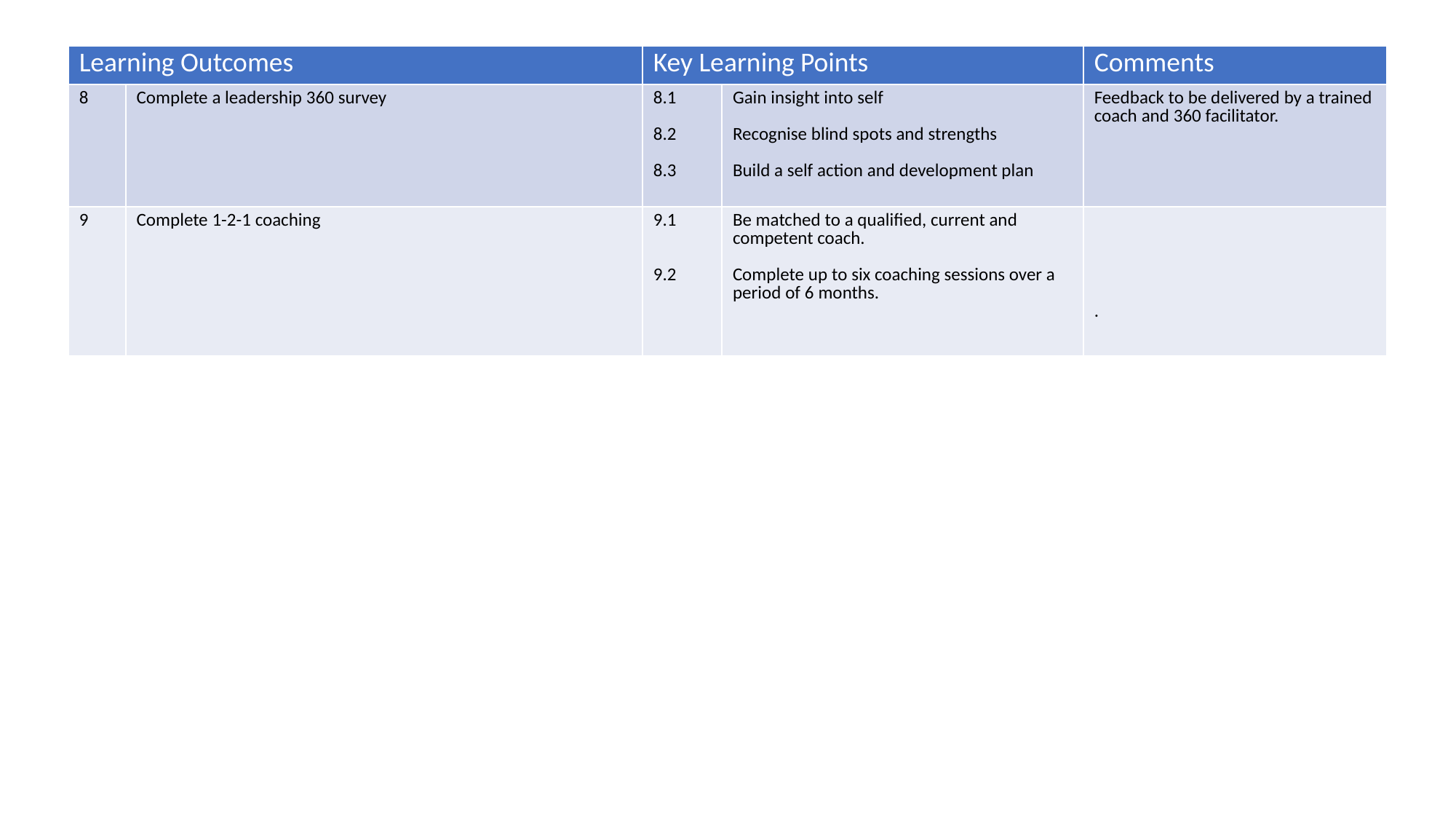

| Learning Outcomes |  | Key Learning Points |  | Comments |
| --- | --- | --- | --- | --- |
| 8 | Complete a leadership 360 survey | 8.1 8.2 8.3 | Gain insight into self Recognise blind spots and strengths Build a self action and development plan | Feedback to be delivered by a trained coach and 360 facilitator. |
| 9 | Complete 1-2-1 coaching | 9.1 9.2 | Be matched to a qualified, current and competent coach. Complete up to six coaching sessions over a period of 6 months. | . |